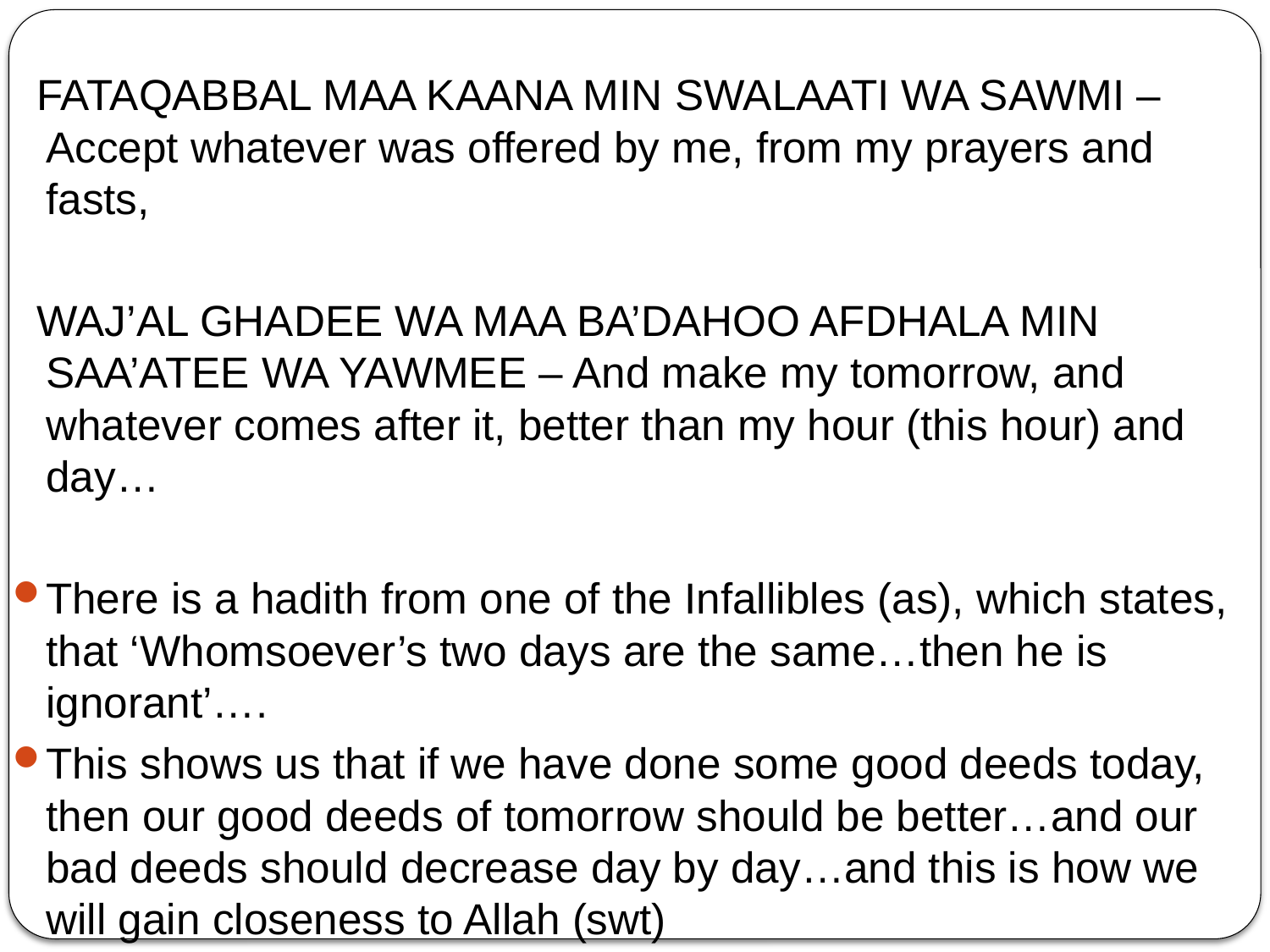

FATAQABBAL MAA KAANA MIN SWALAATI WA SAWMI – Accept whatever was offered by me, from my prayers and fasts,

  WAJ’AL GHADEE WA MAA BA’DAHOO AFDHALA MIN SAA’ATEE WA YAWMEE – And make my tomorrow, and whatever comes after it, better than my hour (this hour) and day…

There is a hadith from one of the Infallibles (as), which states, that ‘Whomsoever’s two days are the same…then he is ignorant’….
This shows us that if we have done some good deeds today, then our good deeds of tomorrow should be better…and our bad deeds should decrease day by day…and this is how we will gain closeness to Allah (swt)